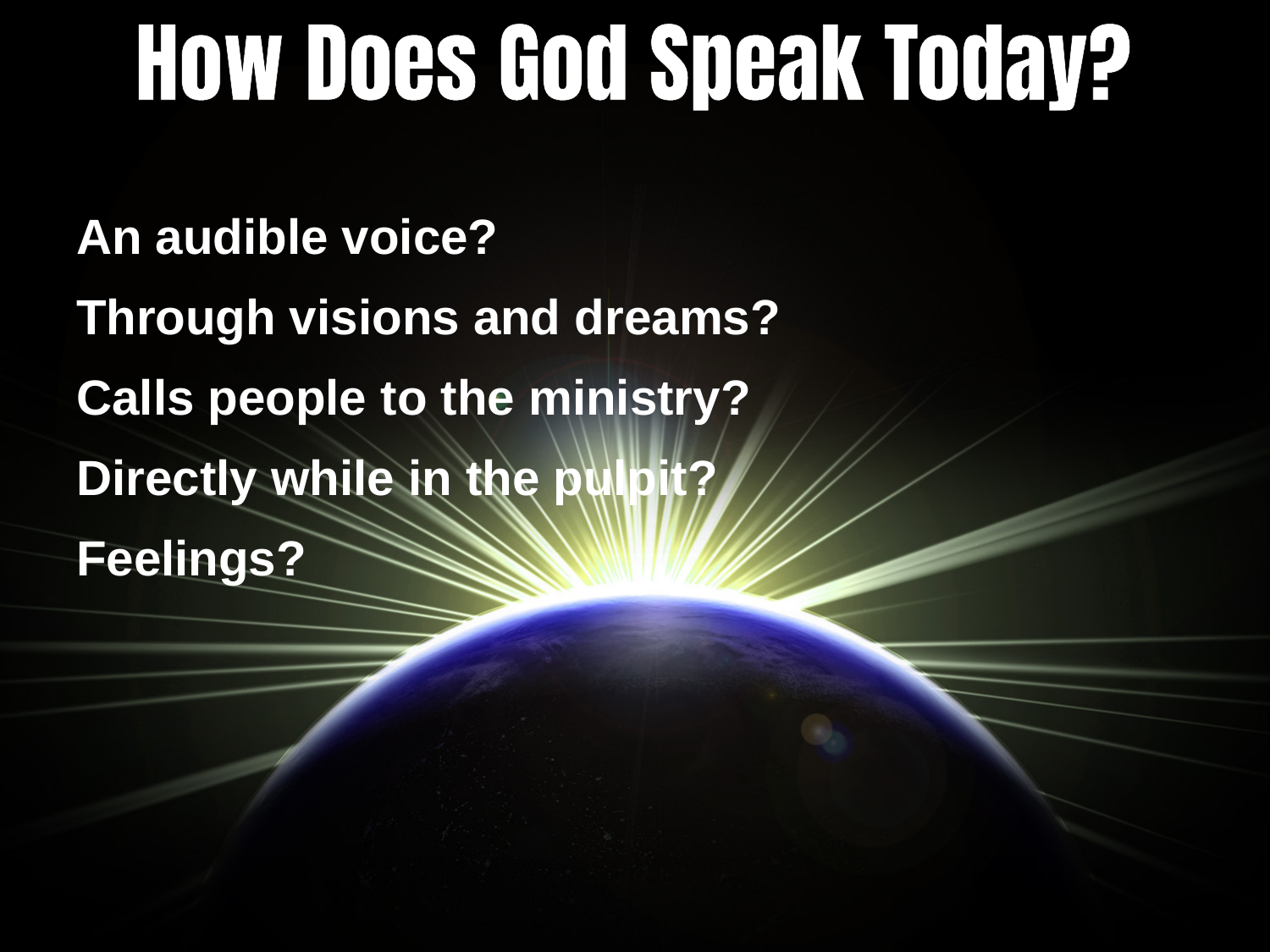

How Does God Speak Today?
An audible voice?
Through visions and dreams?
Calls people to the ministry?
Directly while in the pulpit?
Feelings?